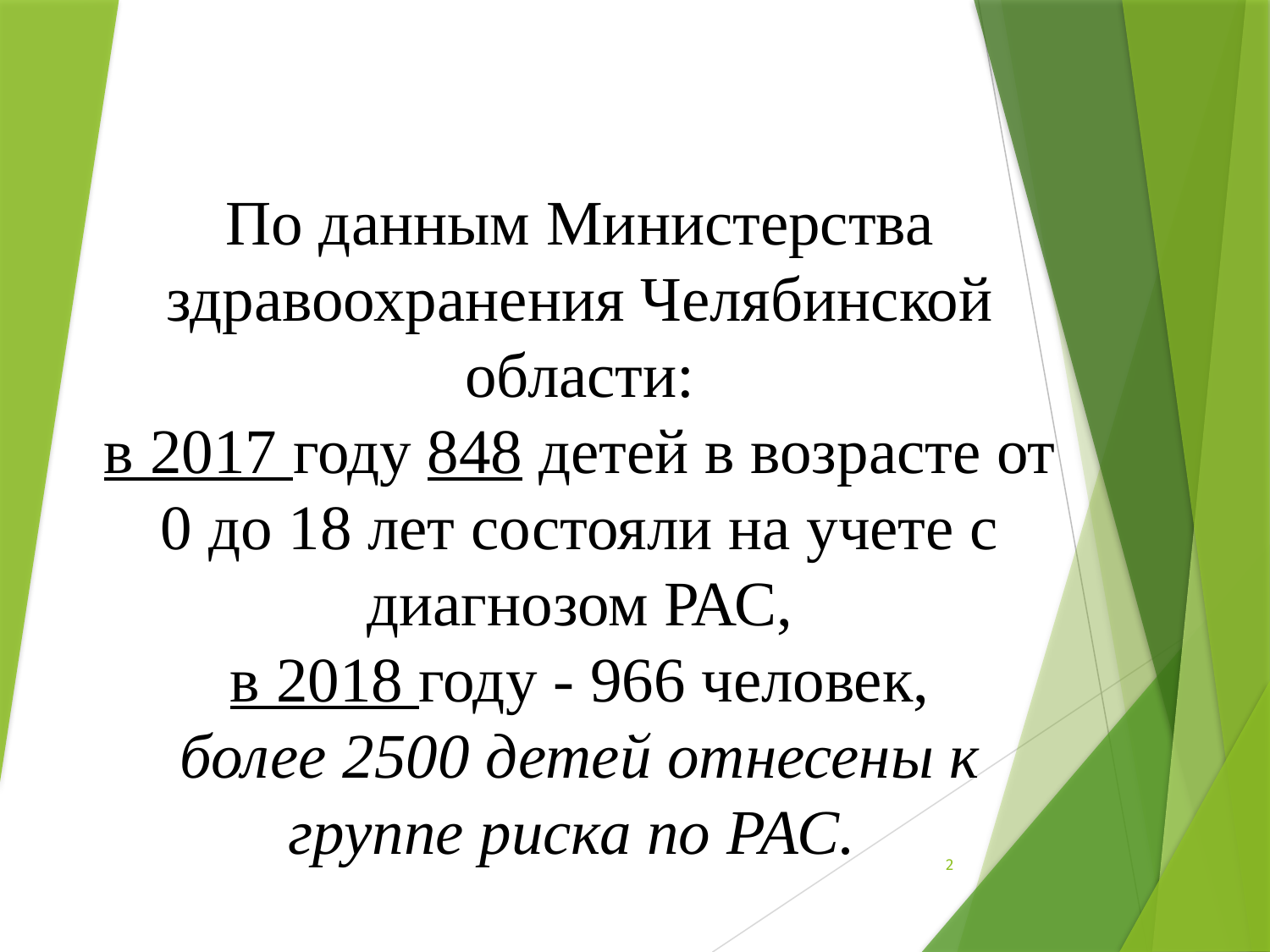

# По данным Министерства здравоохранения Челябинской области: в 2017 году 848 детей в возрасте от 0 до 18 лет состояли на учете с диагнозом РАС, в 2018 году - 966 человек, более 2500 детей отнесены к группе риска по РАС.
2